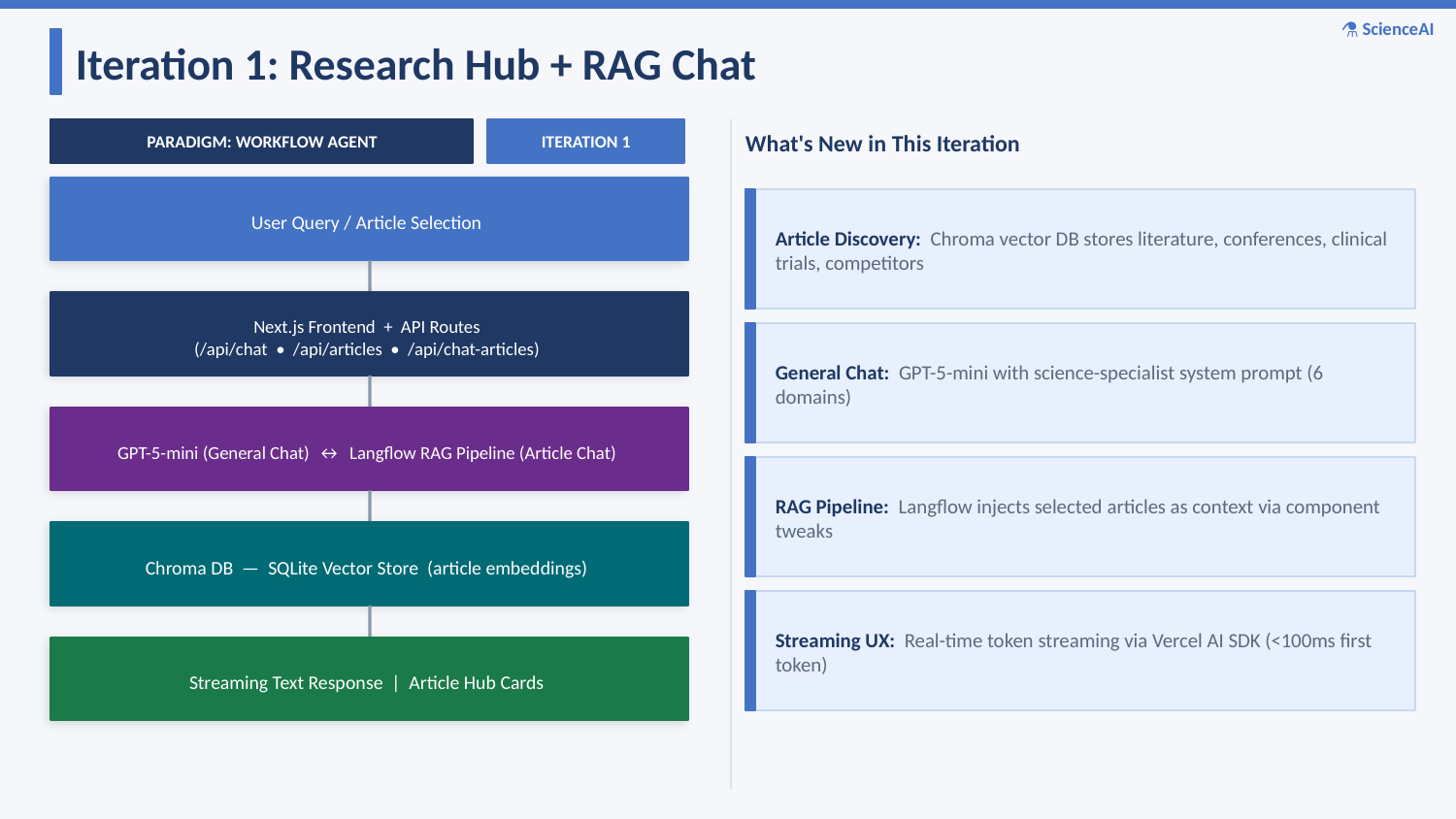

⚗ ScienceAI
Iteration 1: Research Hub + RAG Chat

PARADIGM: WORKFLOW AGENT

ITERATION 1

What's New in This Iteration

User Query / Article Selection

Article Discovery:  Chroma vector DB stores literature, conferences, clinical trials, competitors

Next.js Frontend  +  API Routes
(/api/chat  •  /api/articles  •  /api/chat-articles)

General Chat:  GPT-5-mini with science-specialist system prompt (6 domains)

GPT-5-mini (General Chat)  ↔  Langflow RAG Pipeline (Article Chat)

RAG Pipeline:  Langflow injects selected articles as context via component tweaks

Chroma DB  —  SQLite Vector Store  (article embeddings)

Streaming UX:  Real-time token streaming via Vercel AI SDK (<100ms first token)

Streaming Text Response  |  Article Hub Cards